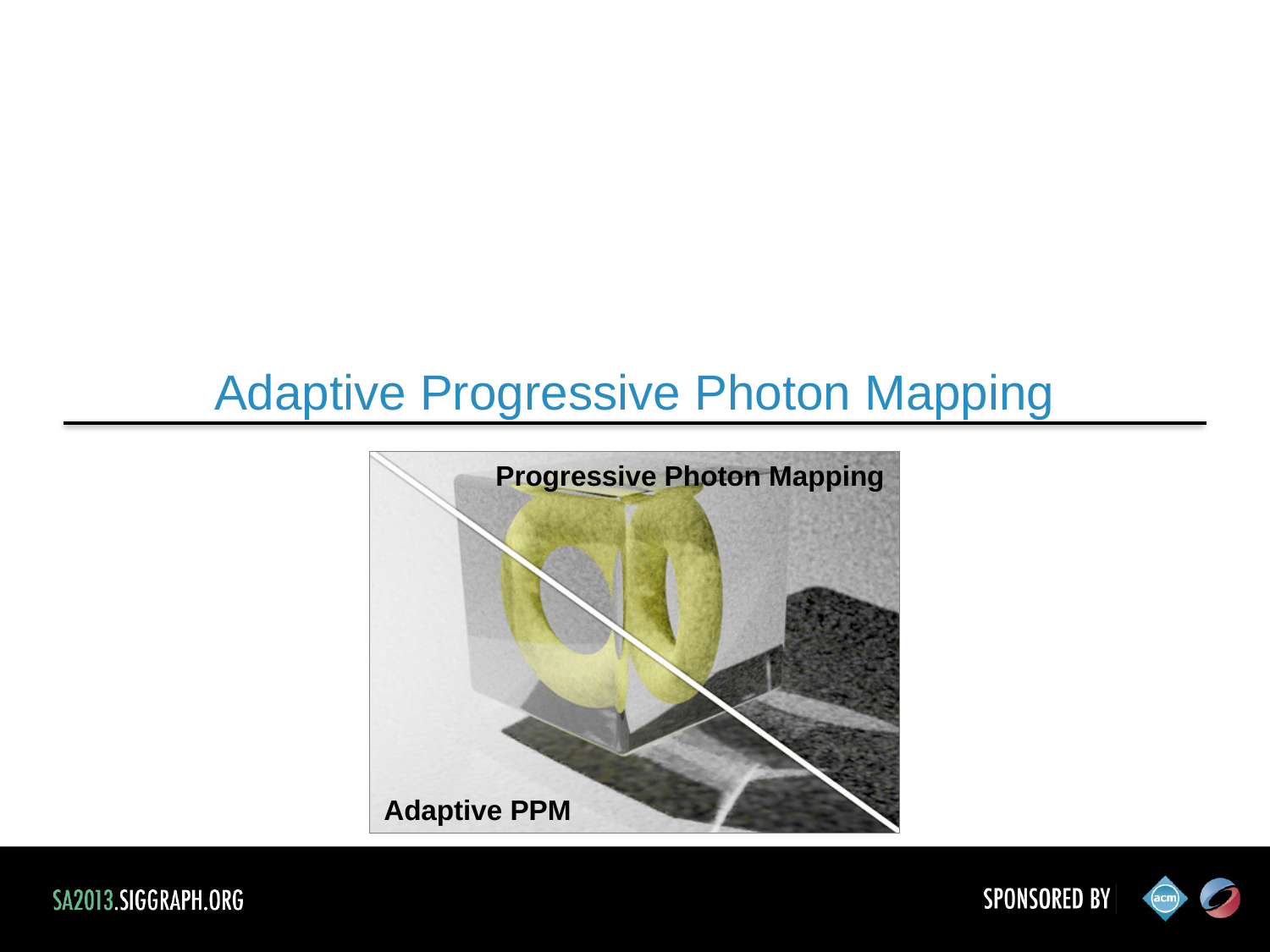

# Adaptive Progressive Photon Mapping

Progressive Photon Mapping
Adaptive PPM